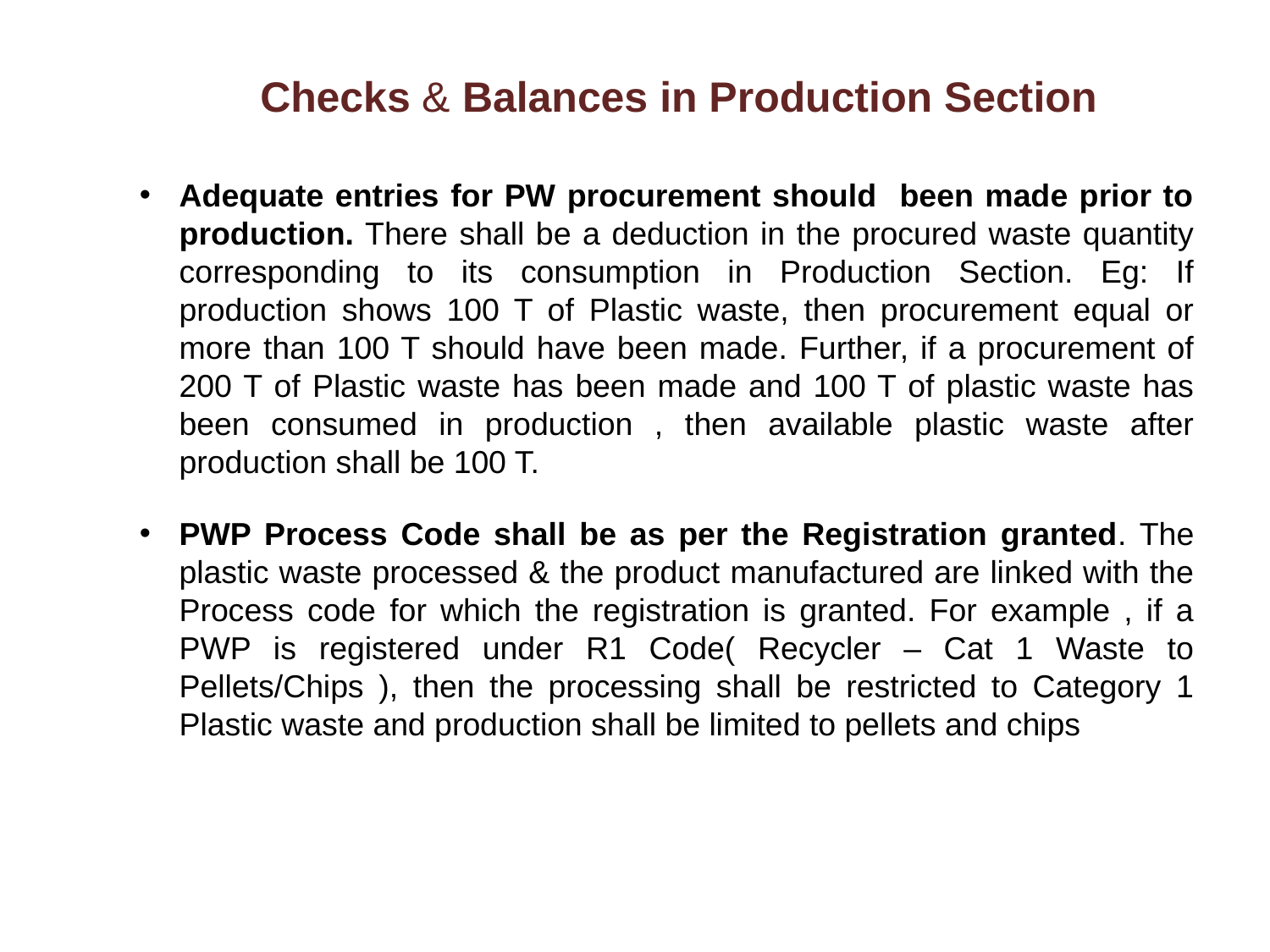

Checks & Balances in Production Section
Adequate entries for PW procurement should  been made prior to production. There shall be a deduction in the procured waste quantity corresponding to its consumption in Production Section. Eg: If production shows 100 T of Plastic waste, then procurement equal or more than 100 T should have been made. Further, if a procurement of 200 T of Plastic waste has been made and 100 T of plastic waste has been consumed in production , then available plastic waste after production shall be 100 T.

PWP Process Code shall be as per the Registration granted. The plastic waste processed & the product manufactured are linked with the Process code for which the registration is granted. For example , if a PWP is registered under R1 Code( Recycler – Cat 1 Waste to Pellets/Chips ), then the processing shall be restricted to Category 1 Plastic waste and production shall be limited to pellets and chips